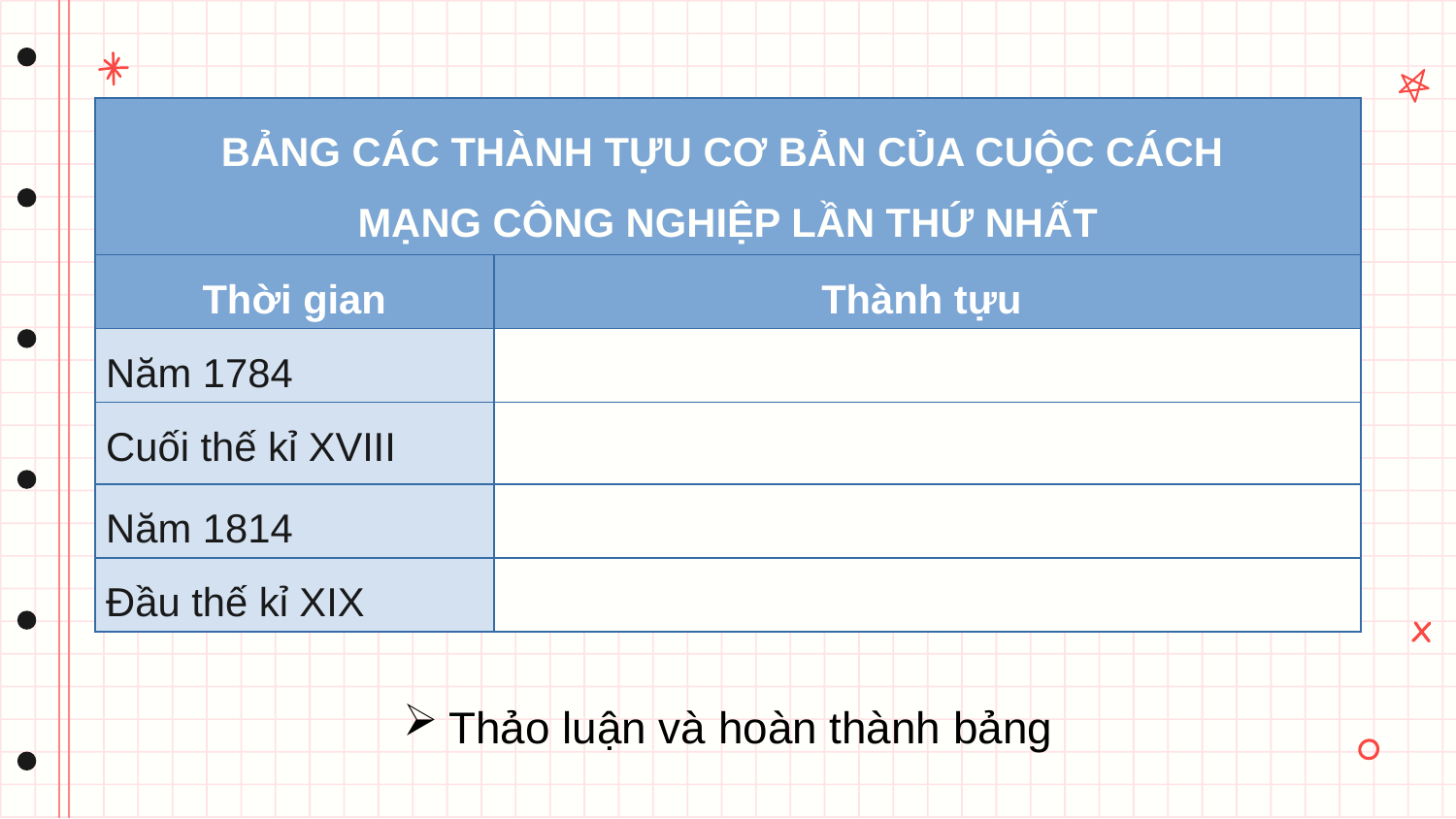

| BẢNG CÁC THÀNH TỰU CƠ BẢN CỦA CUỘC CÁCH MẠNG CÔNG NGHIỆP LẦN THỨ NHẤT |  |
| --- | --- |
| Thời gian | Thành tựu |
| Năm 1784 |  |
| Cuối thế kỉ XVIII |  |
| Năm 1814 |  |
| Đầu thế kỉ XIX |  |
Thảo luận và hoàn thành bảng